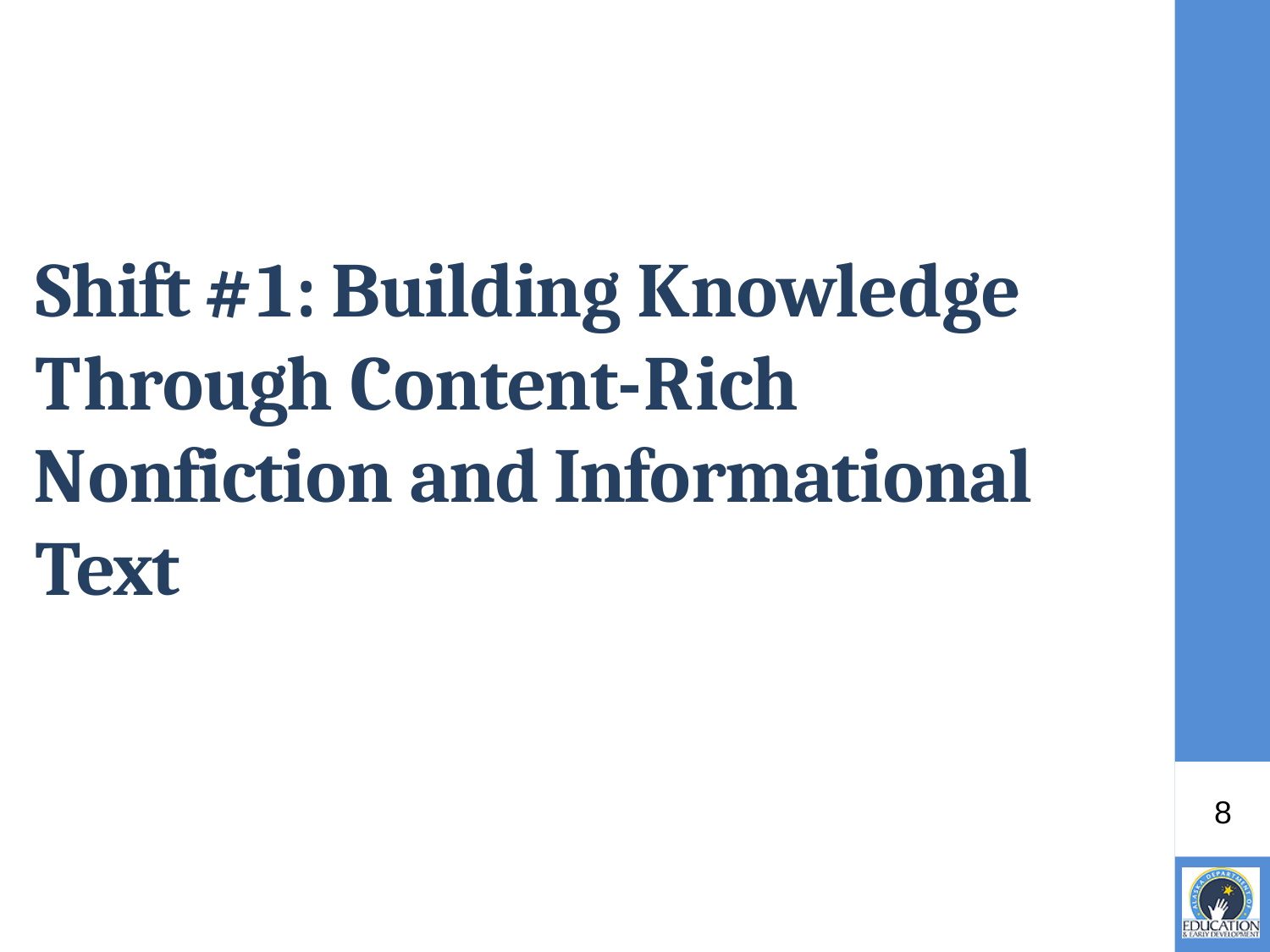

Shift #1: Building Knowledge Through Content-Rich Nonfiction and Informational Text
8